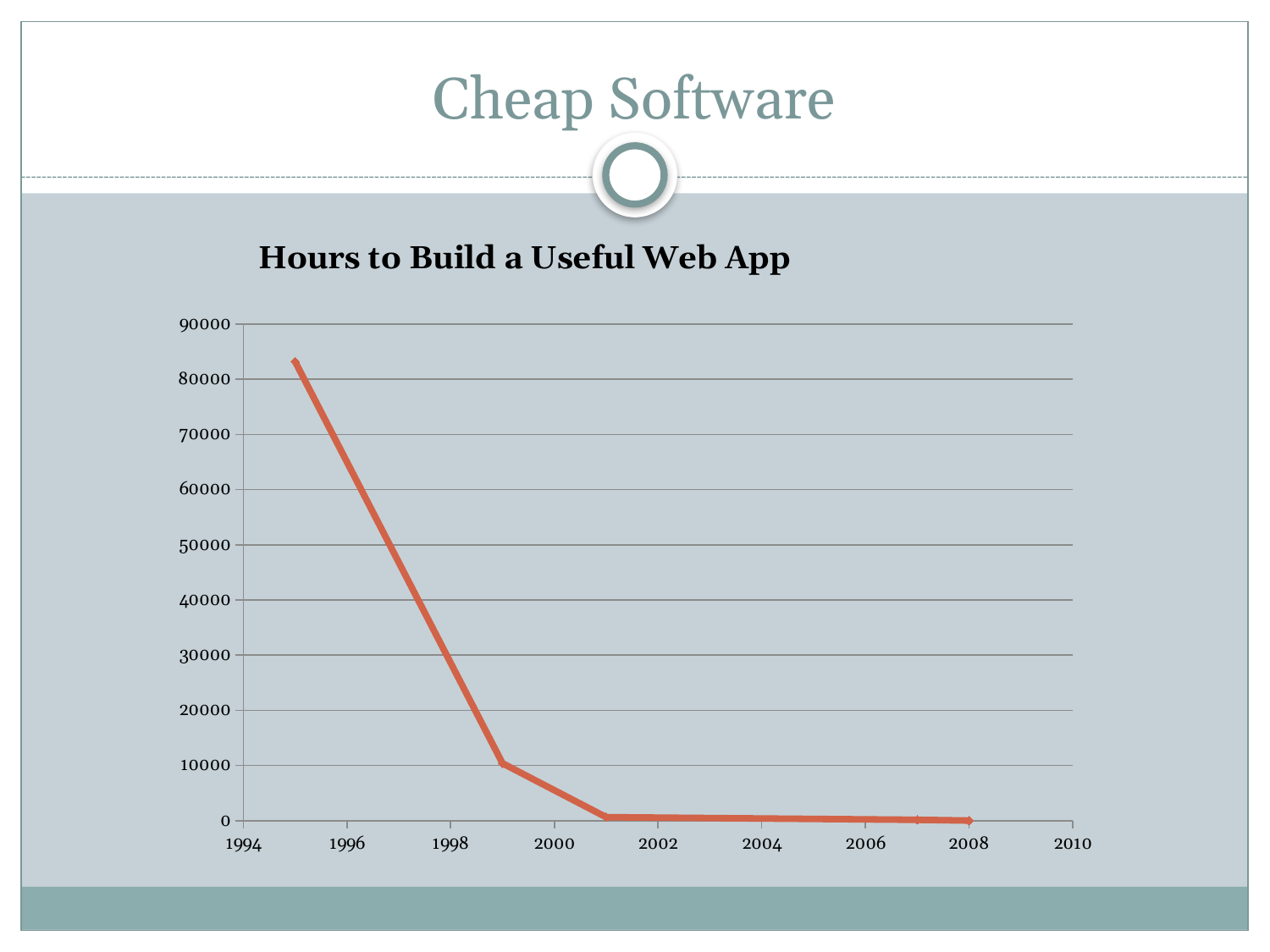

# Cheap Software

### Chart: Hours to Build a Useful Web App

| Category | Hours |
|---|---|